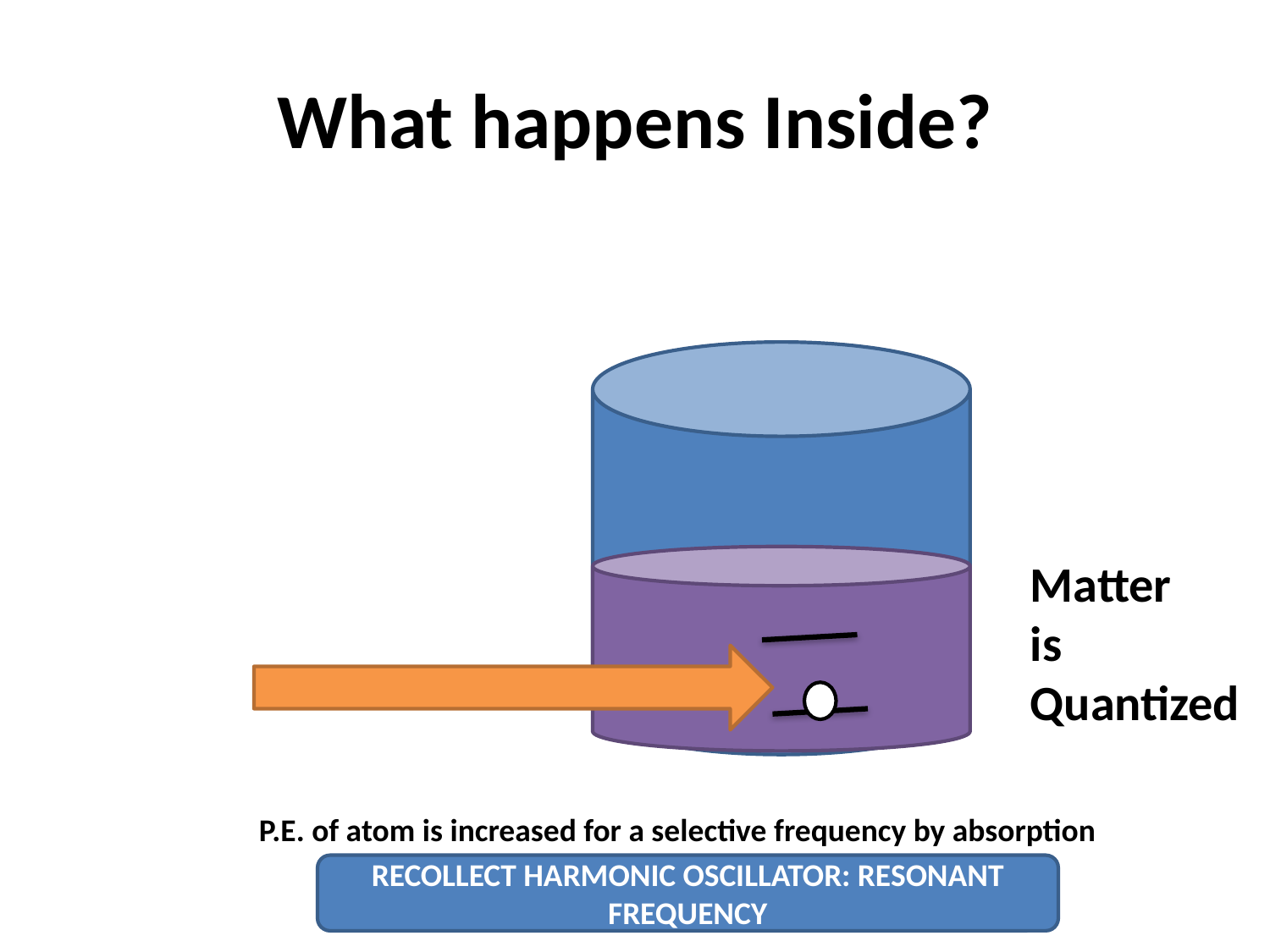

# What happens Inside?

Matter
is
Quantized

P.E. of atom is increased for a selective frequency by absorption
RECOLLECT HARMONIC OSCILLATOR: RESONANT FREQUENCY